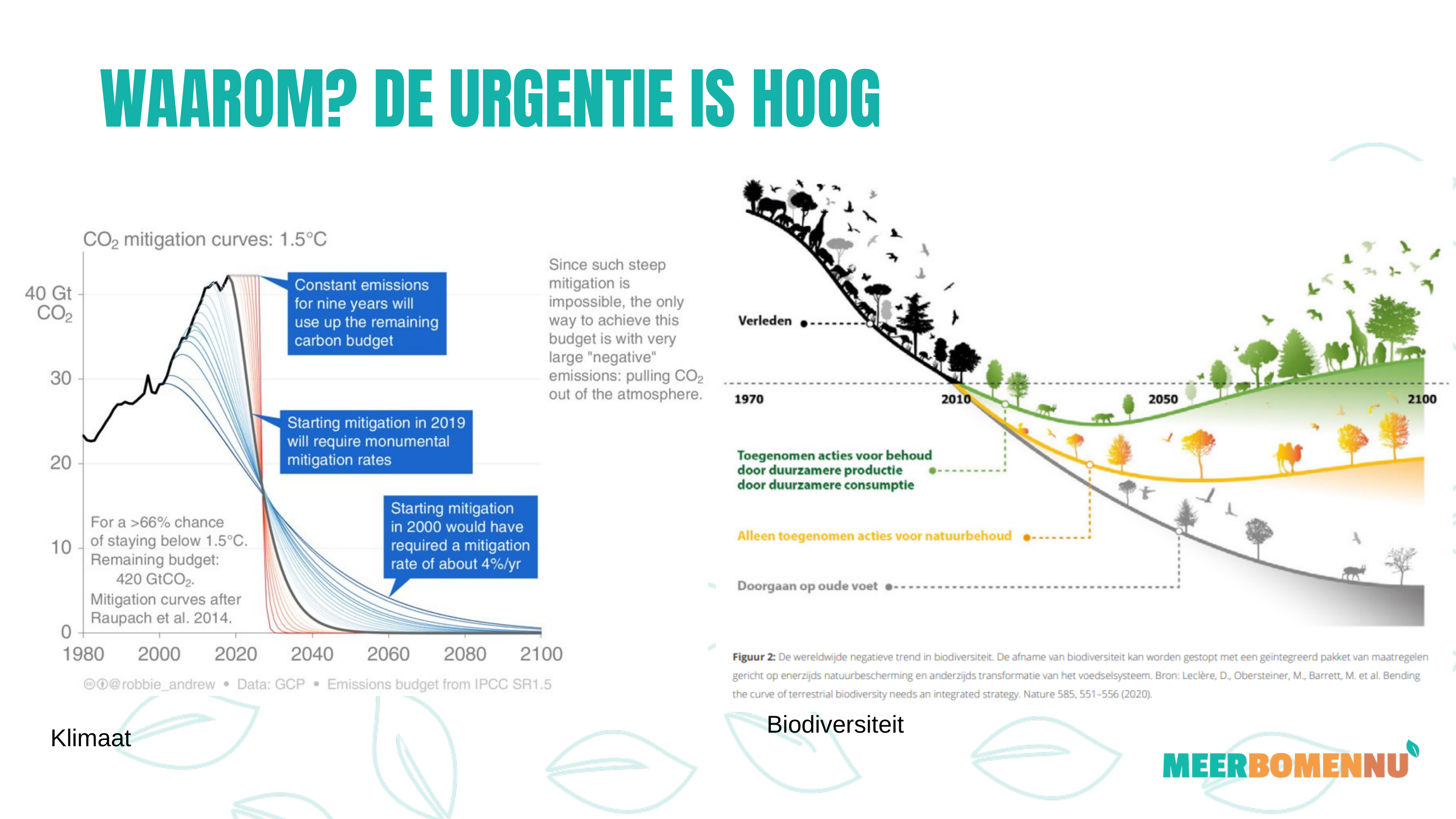

WAAROM? DE URGENTIE IS HOOG

Biodiversiteit
Klimaat